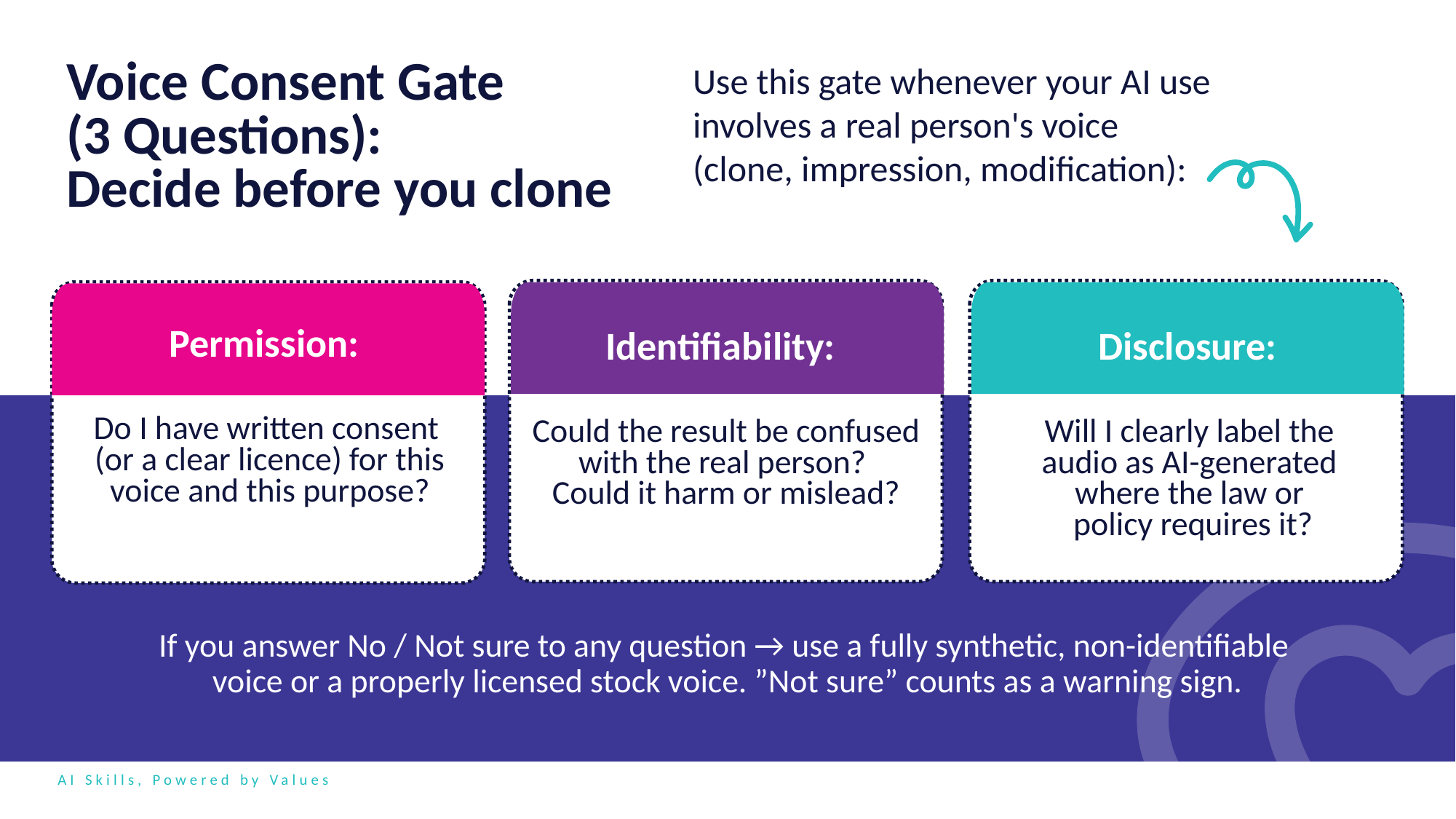

Voice Consent Gate
(3 Questions):
Decide before you clone

Use this gate whenever your AI use involves a real person's voice (clone, impression, modification):

Permission:
Identifiability:
Disclosure:

Do I have written consent
(or a clear licence) for this voice and this purpose?
Could the result be confused with the real person?
Could it harm or mislead?
Will I clearly label the
audio as AI-generated
where the law or
policy requires it?

If you answer No / Not sure to any question → use a fully synthetic, non-identifiable
voice or a properly licensed stock voice. ”Not sure” counts as a warning sign.